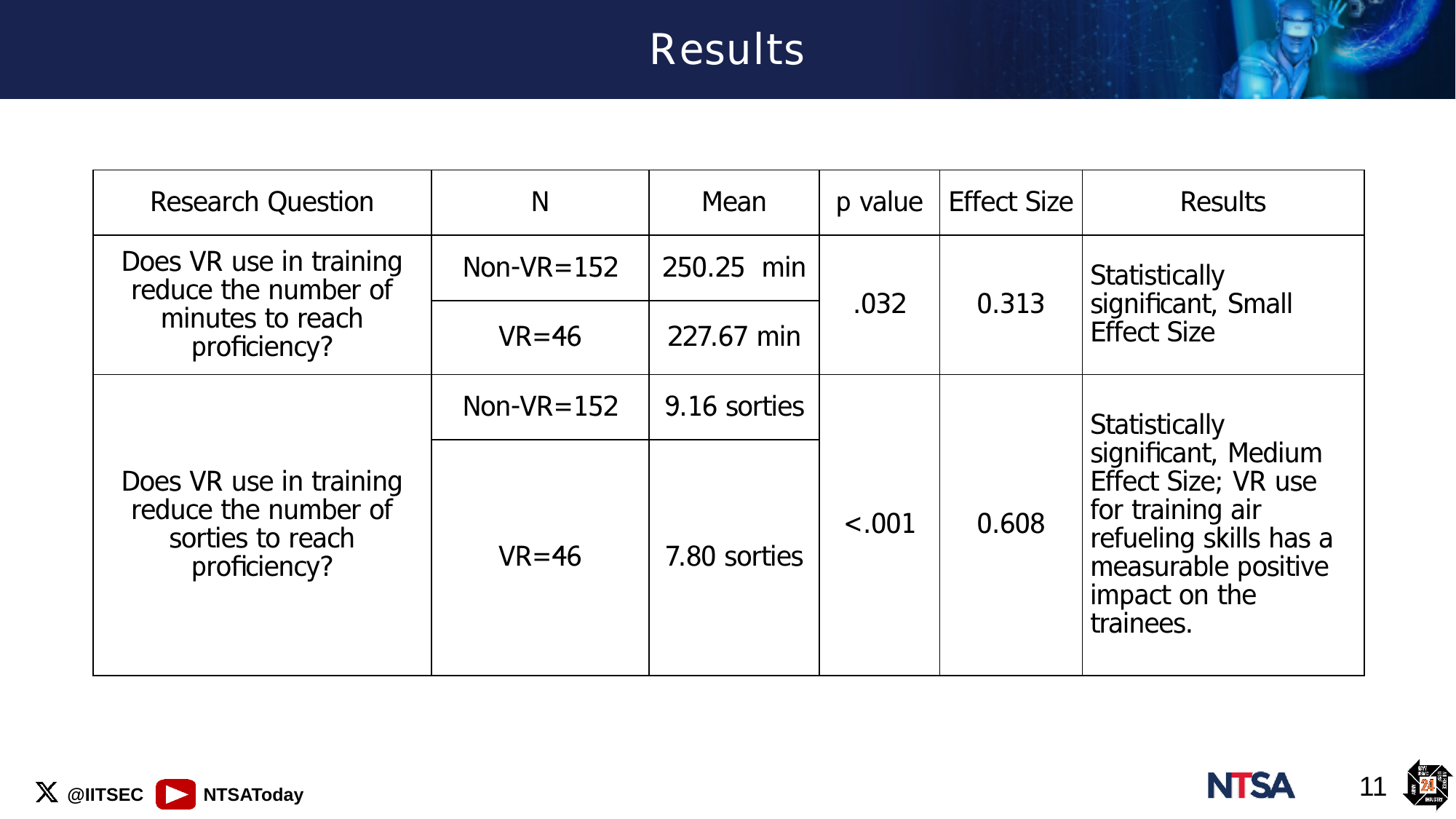

# Results
| Research Question | N | Mean | p value | Effect Size | Results |
| --- | --- | --- | --- | --- | --- |
| Does VR use in training reduce the number of minutes to reach proficiency? | Non-VR=152 | 250.25 min | .032 | 0.313 | Statistically significant, Small Effect Size |
|  | VR=46 | 227.67 min |  |  |  |
| Does VR use in training reduce the number of sorties to reach proficiency? | Non-VR=152 | 9.16 sorties | <.001 | 0.608 | Statistically significant, Medium Effect Size; VR use for training air refueling skills has a measurable positive impact on the trainees. |
|  | VR=46 | 7.80 sorties |  |  |  |
11